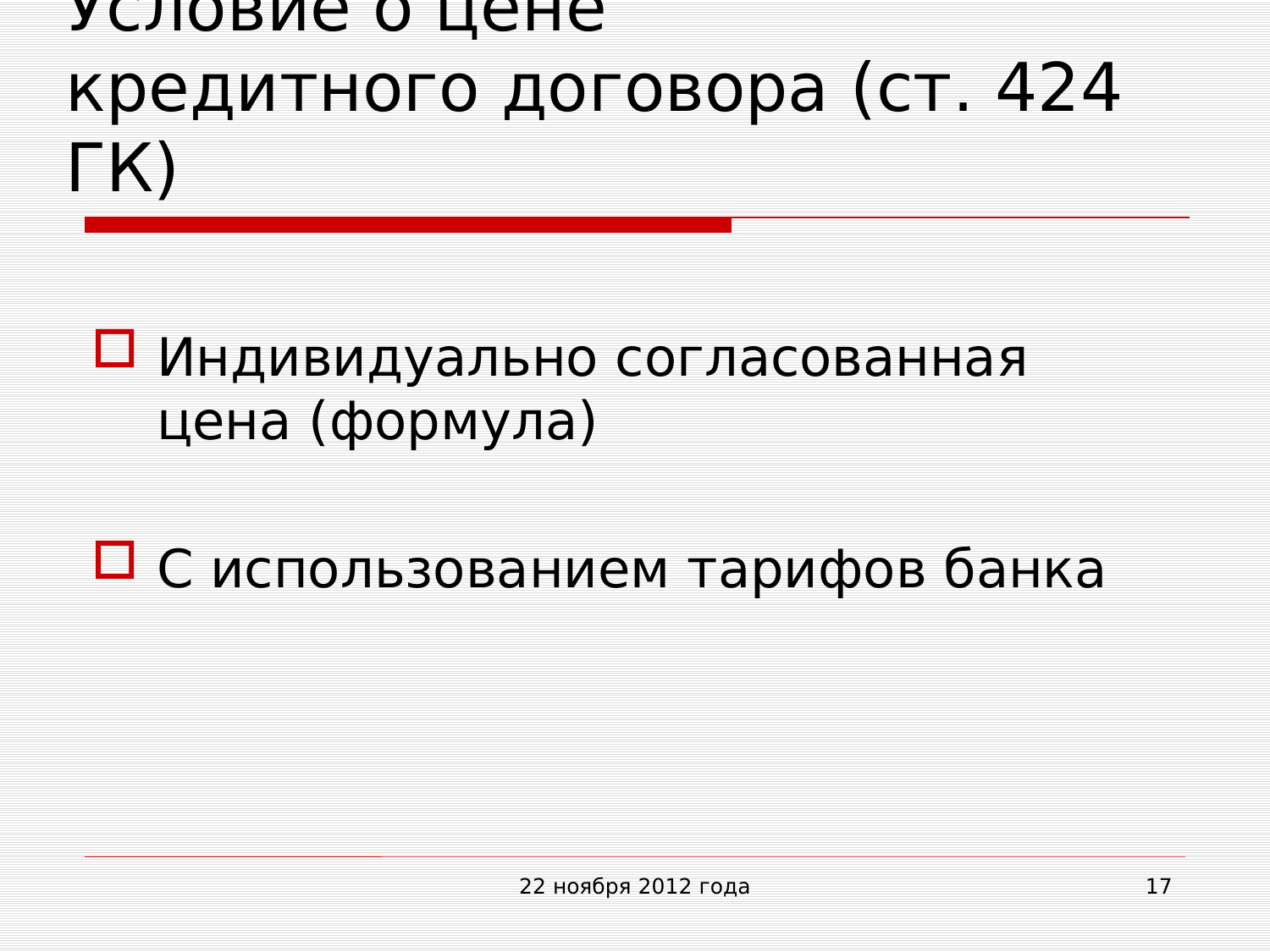

# Условие о цене кредитного договора (ст. 424 ГК)

Индивидуально согласованная цена (формула)

С использованием тарифов банка
22 ноября 2012 года
17